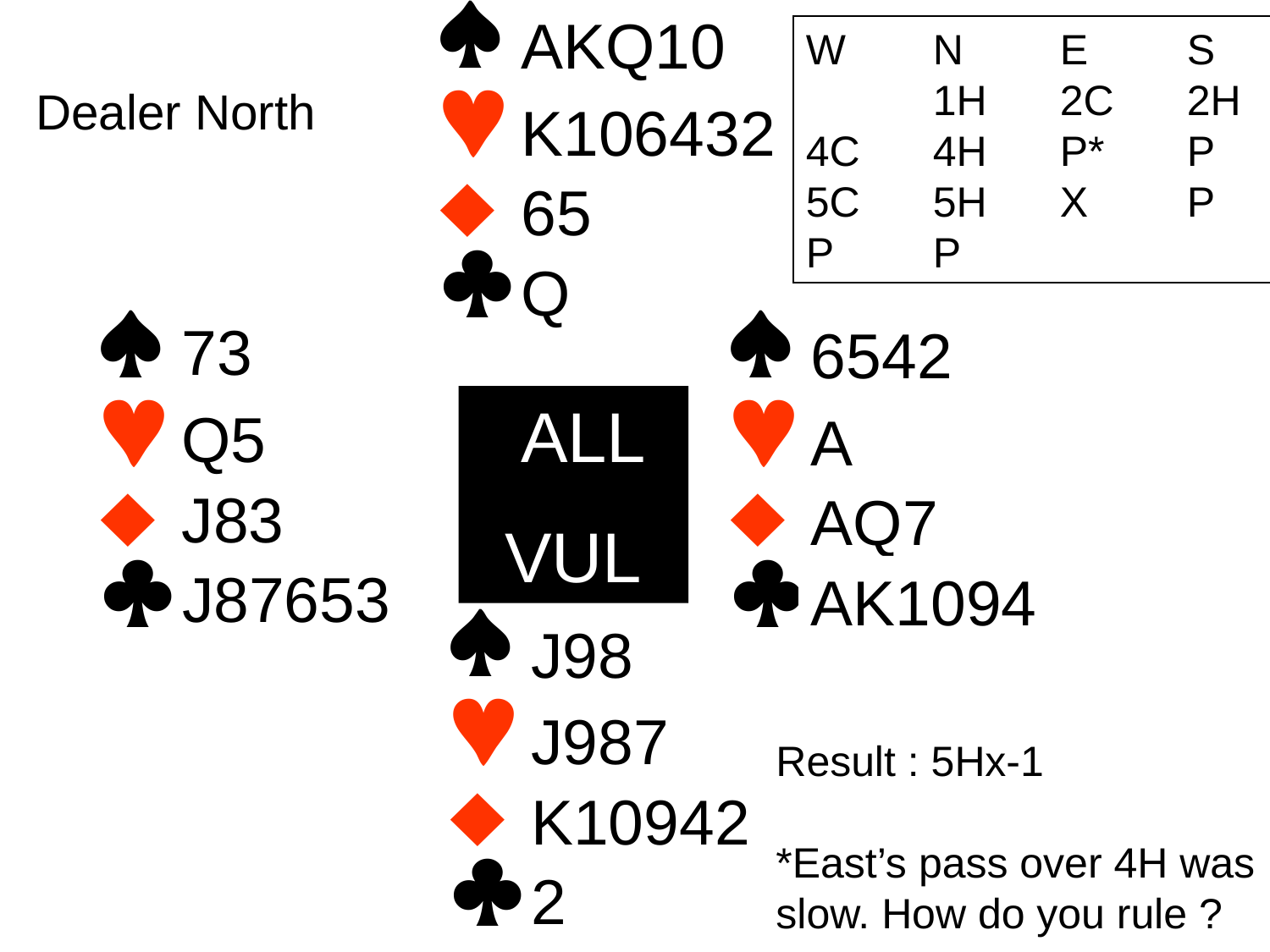

♠
♥
♦
♣
AKQ10
W	N	E	S
	1H	2C	2H
4C	4H	P*	P
5C	5H	X	P
P	P
Dealer North
K106432
65
Q
♠
♥
♦
♣
♠
♥
♦
♣
73
6542
 ALL
VUL
Q5
A
J83
AQ7
J87653
AK1094
♠
♥
♦
♣
J98
J987
Result : 5Hx-1

*East’s pass over 4H was slow. How do you rule ?
K10942
2